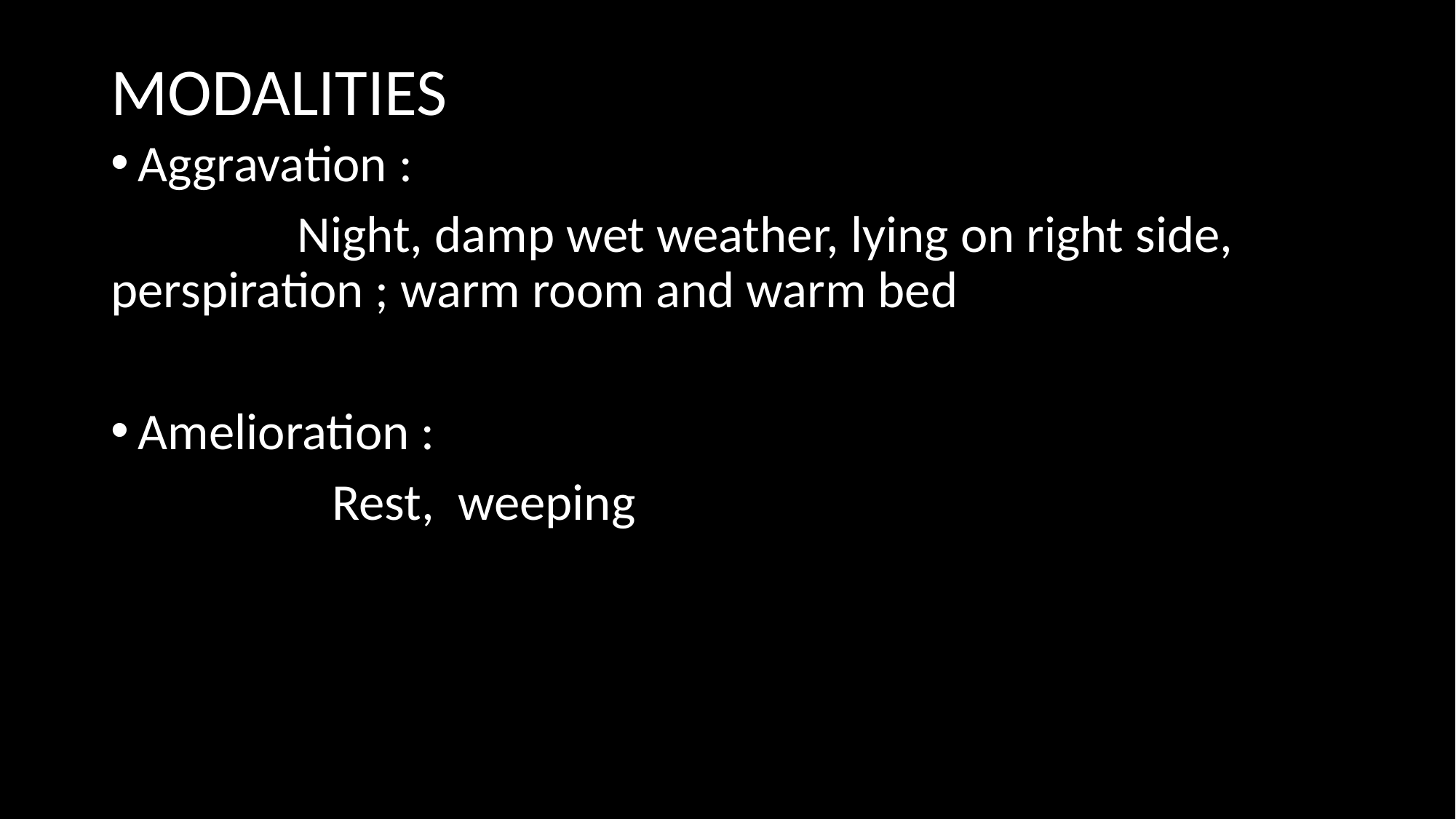

# MODALITIES
Aggravation :
                Night, damp wet weather, lying on right side, perspiration ; warm room and warm bed

Amelioration :
                   Rest,  weeping